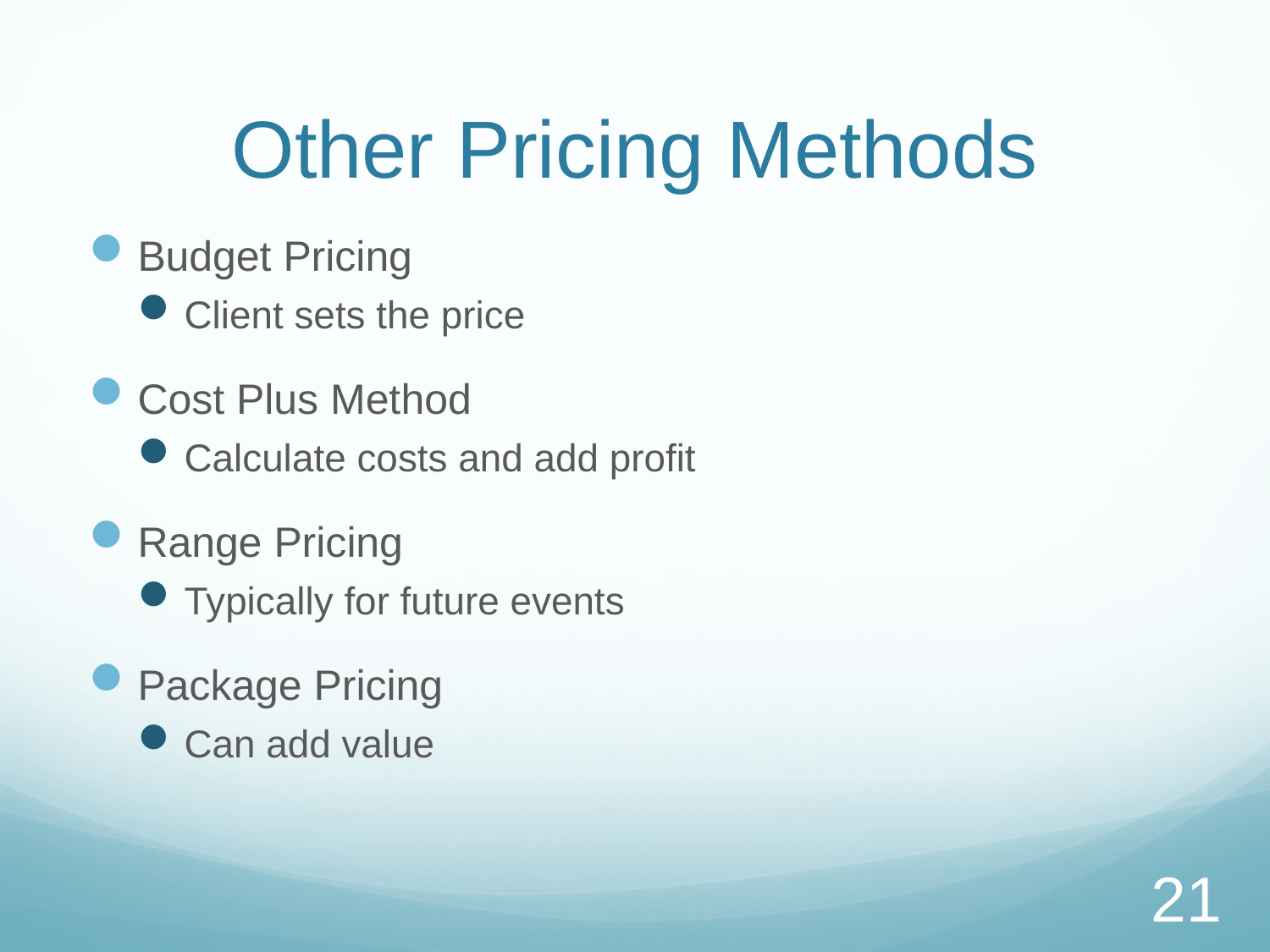

# Other Pricing Methods
Budget Pricing
Client sets the price
Cost Plus Method
Calculate costs and add profit
Range Pricing
Typically for future events
Package Pricing
Can add value
21